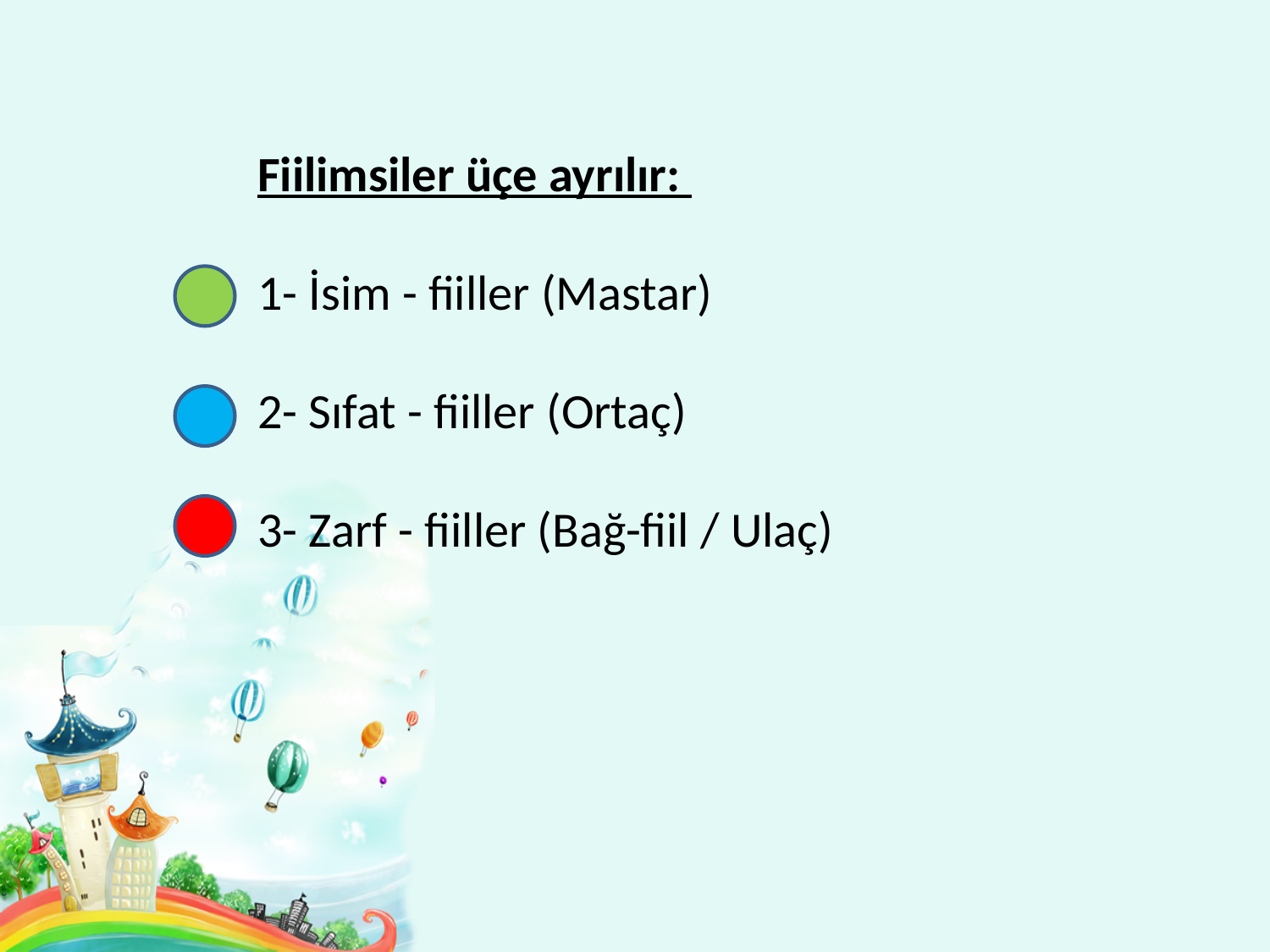

Fiilimsiler üçe ayrılır:

1- İsim - fiiller (Mastar)

2- Sıfat - fiiller (Ortaç)

3- Zarf - fiiller (Bağ-fiil / Ulaç)